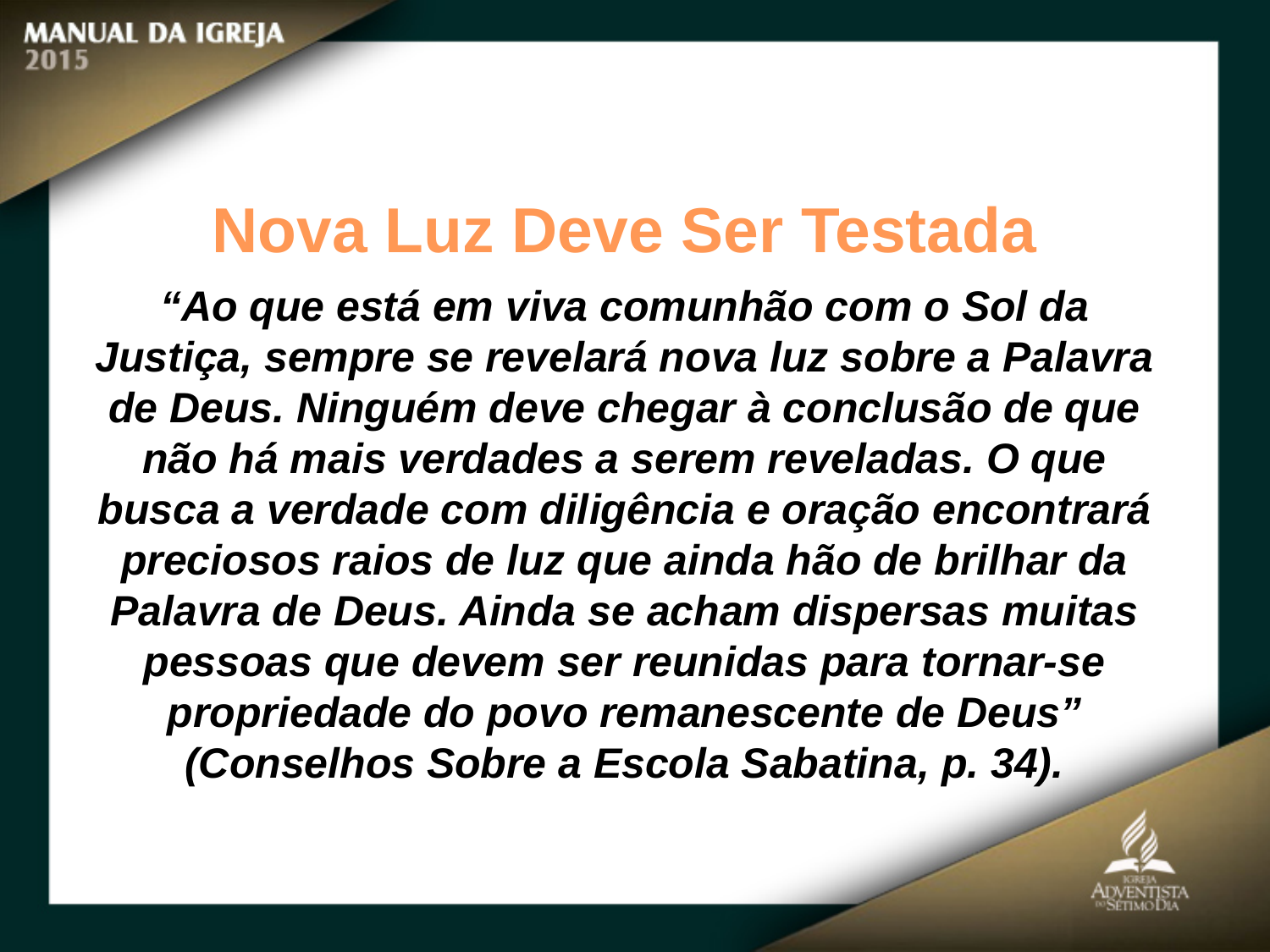

Nova Luz Deve Ser Testada
“Ao que está em viva comunhão com o Sol da Justiça, sempre se revelará nova luz sobre a Palavra de Deus. Ninguém deve chegar à conclusão de que não há mais verdades a serem reveladas. O que busca a verdade com diligência e oração encontrará
preciosos raios de luz que ainda hão de brilhar da Palavra de Deus. Ainda se acham dispersas muitas pessoas que devem ser reunidas para tornar-se propriedade do povo remanescente de Deus” (Conselhos Sobre a Escola Sabatina, p. 34).